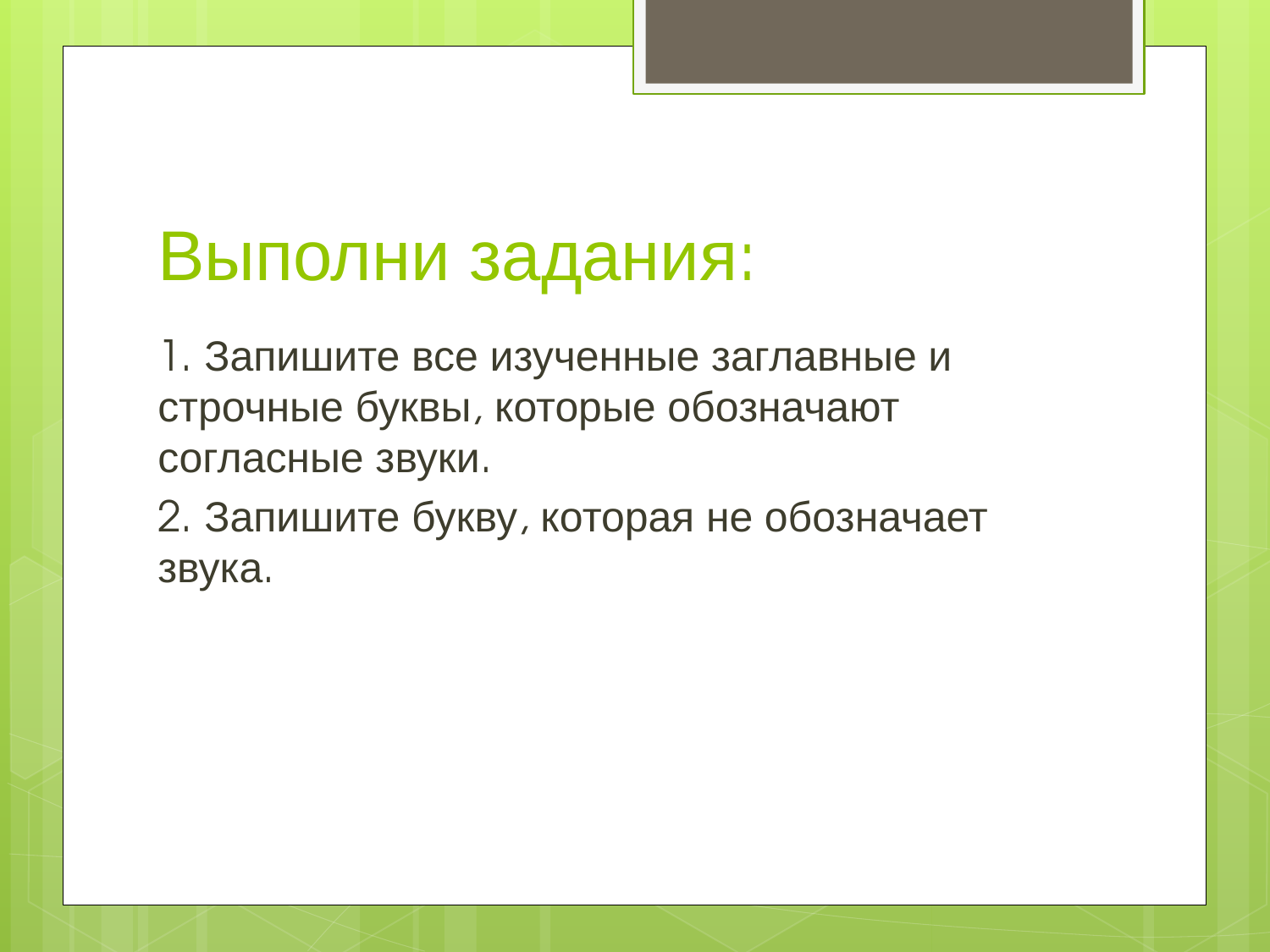

# Выполни задания:
1. Запишите все изученные заглавные и строчные буквы, которые обозначают согласные звуки.
2. Запишите букву, которая не обозначает звука.